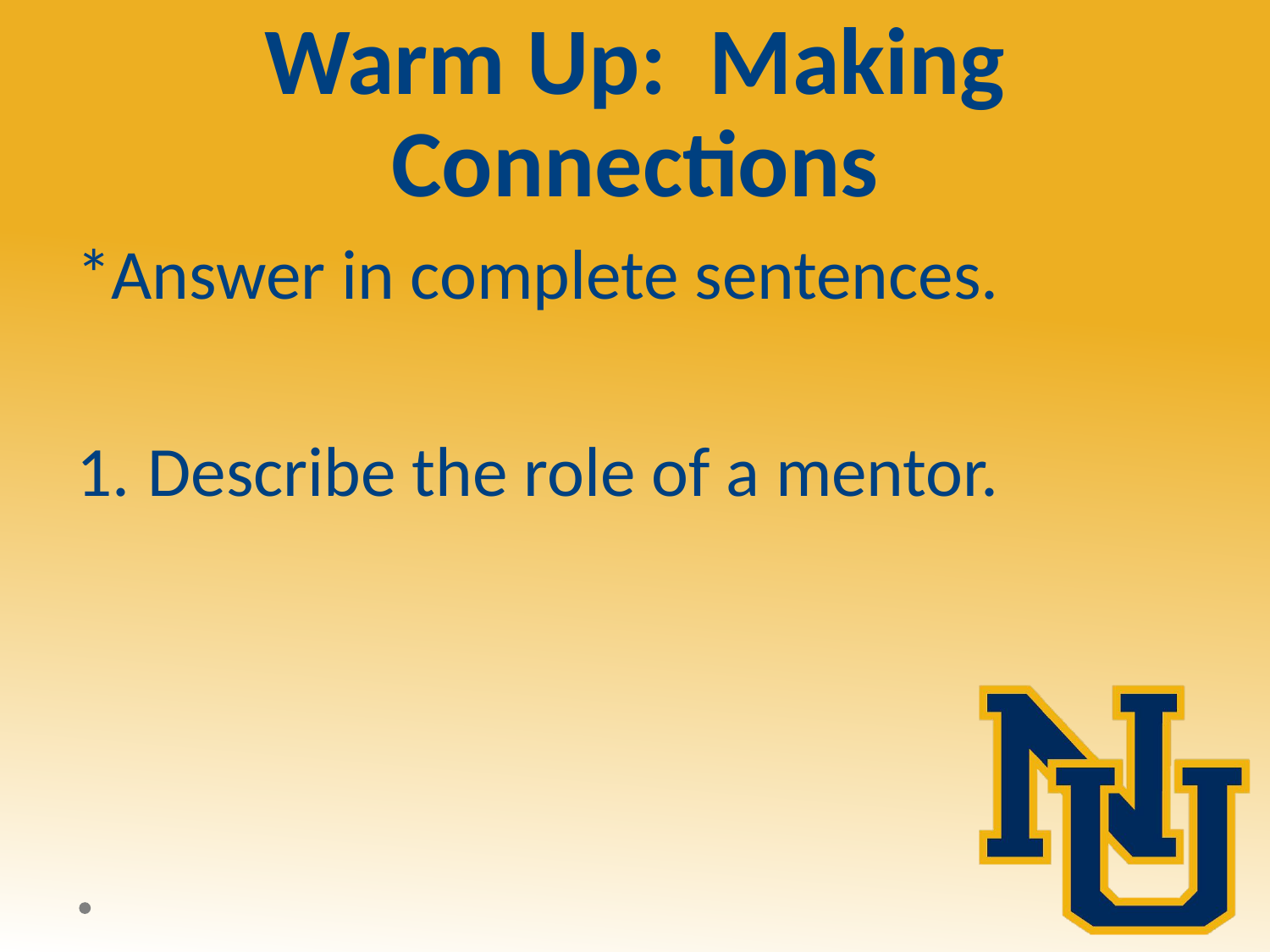

# Warm Up:  Making Connections
*Answer in complete sentences.

Describe the role of a mentor.